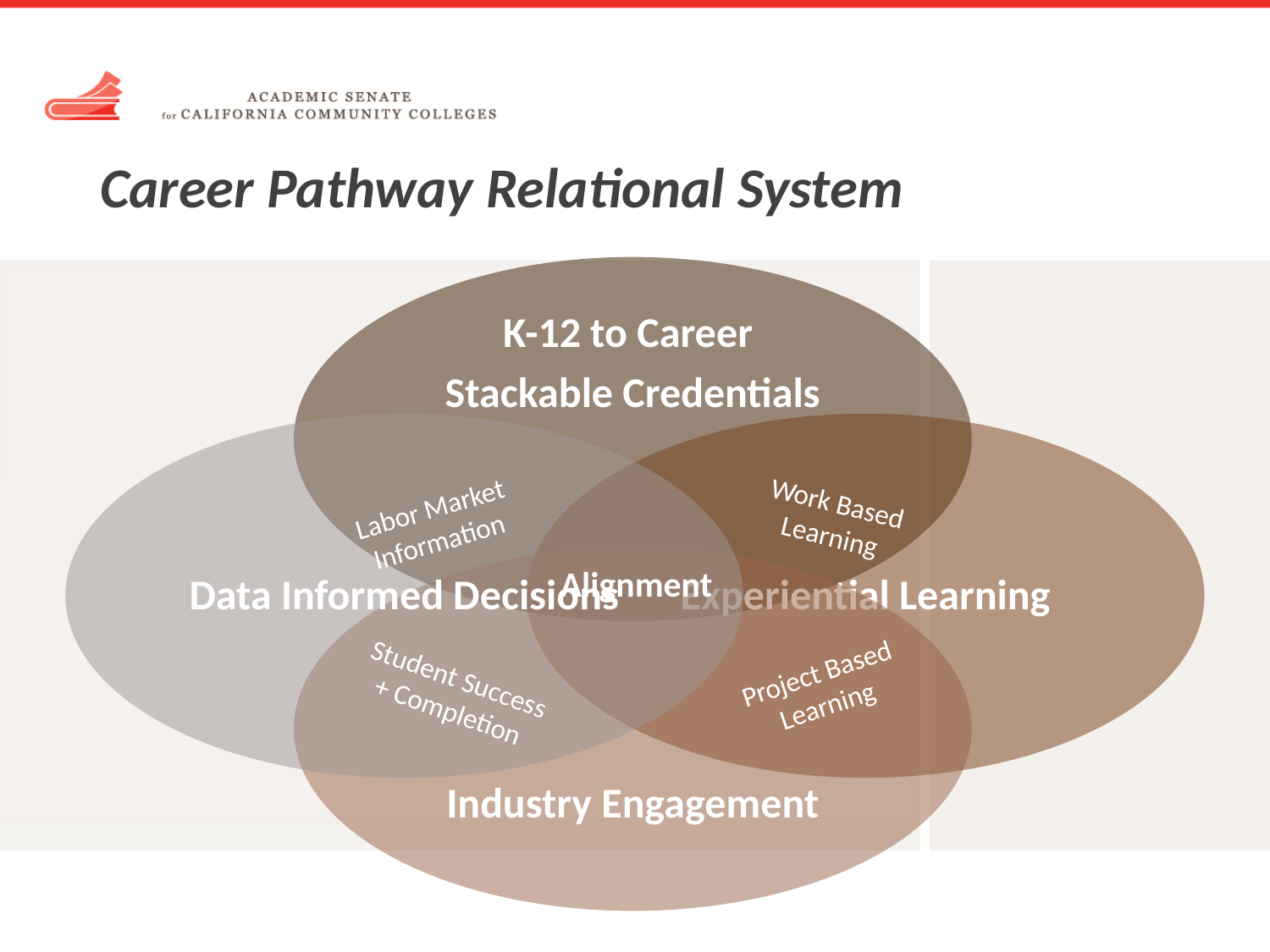

# Career Pathway Relational System
K-12 to Career
Stackable Credentials
Experiential Learning
Industry Engagement
Data Informed Decisions
Work Based Learning
Labor Market Information
Alignment
Project Based Learning
Student Success + Completion